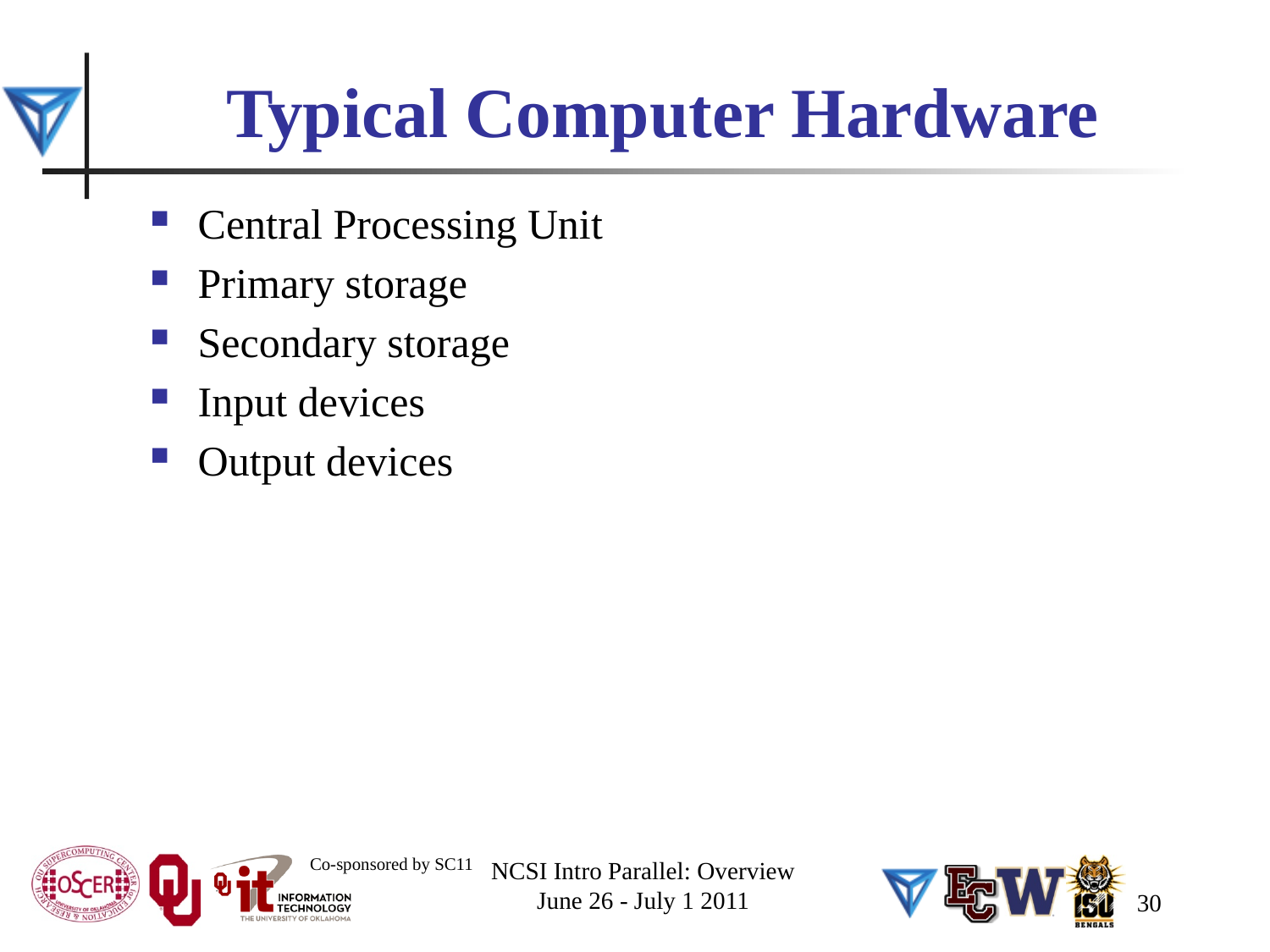

# Typical Computer Hardware
Central Processing Unit
Primary storage
Secondary storage
Input devices
Output devices
NCSI Intro Parallel: Overview
June 26 - July 1 2011
30